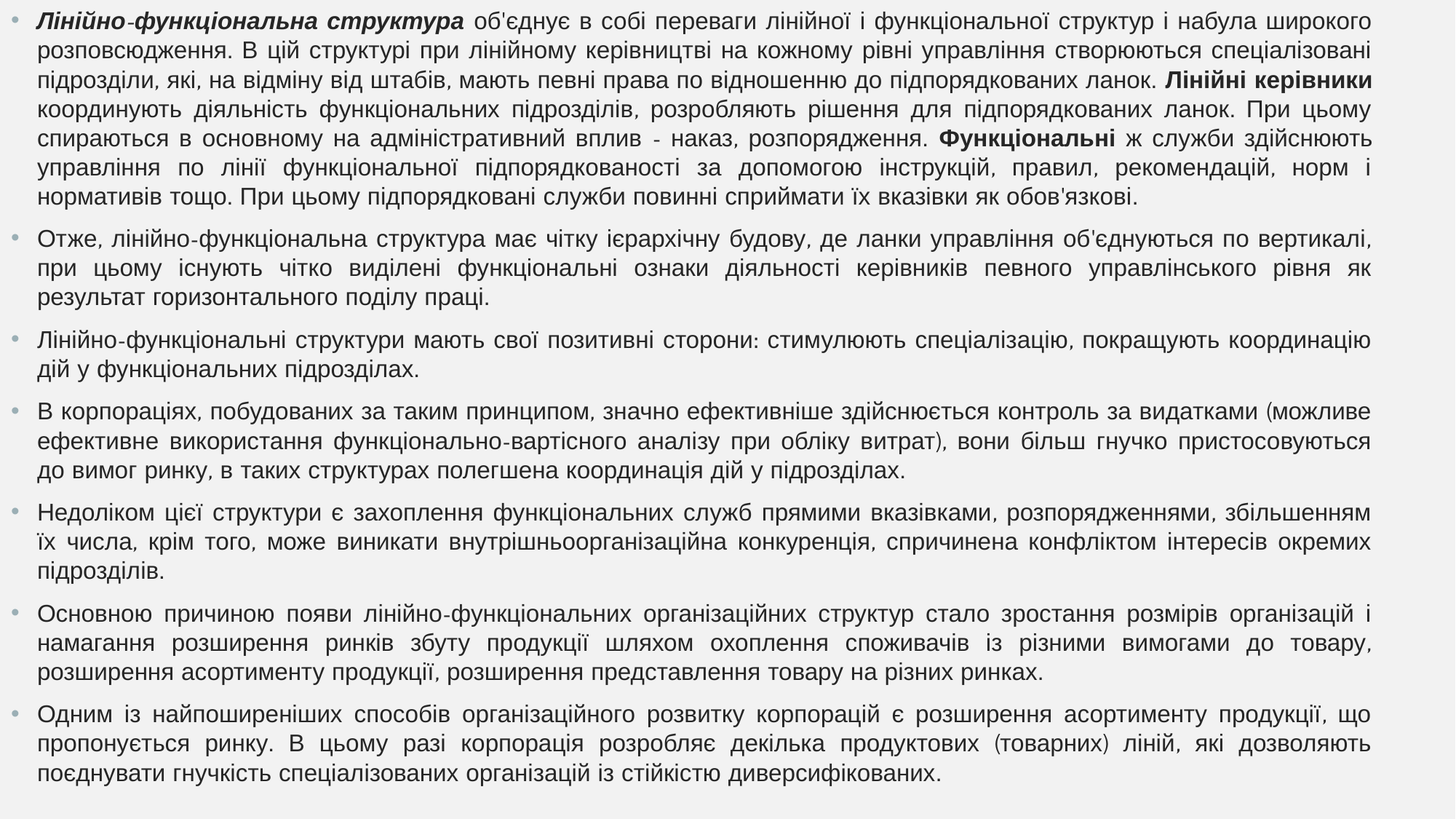

Лінійно-функціональна структура об'єднує в собі переваги лінійної і функціональної структур і набула широкого розповсюдження. В цій структурі при лінійному керівництві на кожному рівні управління створюються спеціалізовані підрозділи, які, на відміну від штабів, мають певні права по відношенню до підпорядкованих ланок. Лінійні керівники координують діяльність функціональних підрозділів, розробляють рішення для підпорядкованих ланок. При цьому спираються в основному на адміністративний вплив - наказ, розпорядження. Функціональні ж служби здійснюють управління по лінії функціональної підпорядкованості за допомогою інструкцій, правил, рекомендацій, норм і нормативів тощо. При цьому підпорядковані служби повинні сприймати їх вказівки як обов'язкові.
Отже, лінійно-функціональна структура має чітку ієрархічну будову, де ланки управління об'єднуються по вертикалі, при цьому існують чітко виділені функціональні ознаки діяльності керівників певного управлінського рівня як результат горизонтального поділу праці.
Лінійно-функціональні структури мають свої позитивні сторони: стимулюють спеціалізацію, покращують координацію дій у функціональних підрозділах.
В корпораціях, побудованих за таким принципом, значно ефективніше здійснюється контроль за видатками (можливе ефективне використання функціонально-вартісного аналізу при обліку витрат), вони більш гнучко пристосовуються до вимог ринку, в таких структурах полегшена координація дій у підрозділах.
Недоліком цієї структури є захоплення функціональних служб прямими вказівками, розпорядженнями, збільшенням їх числа, крім того, може виникати внутрішньоорганізаційна конкуренція, спричинена конфліктом інтересів окремих підрозділів.
Основною причиною появи лінійно-функціональних організаційних структур стало зростання розмірів організацій і намагання розширення ринків збуту продукції шляхом охоплення споживачів із різними вимогами до товару, розширення асортименту продукції, розширення представлення товару на різних ринках.
Одним із найпоширеніших способів організаційного розвитку корпорацій є розширення асортименту продукції, що пропонується ринку. В цьому разі корпорація розробляє декілька продуктових (товарних) ліній, які дозволяють поєднувати гнучкість спеціалізованих організацій із стійкістю диверсифікованих.